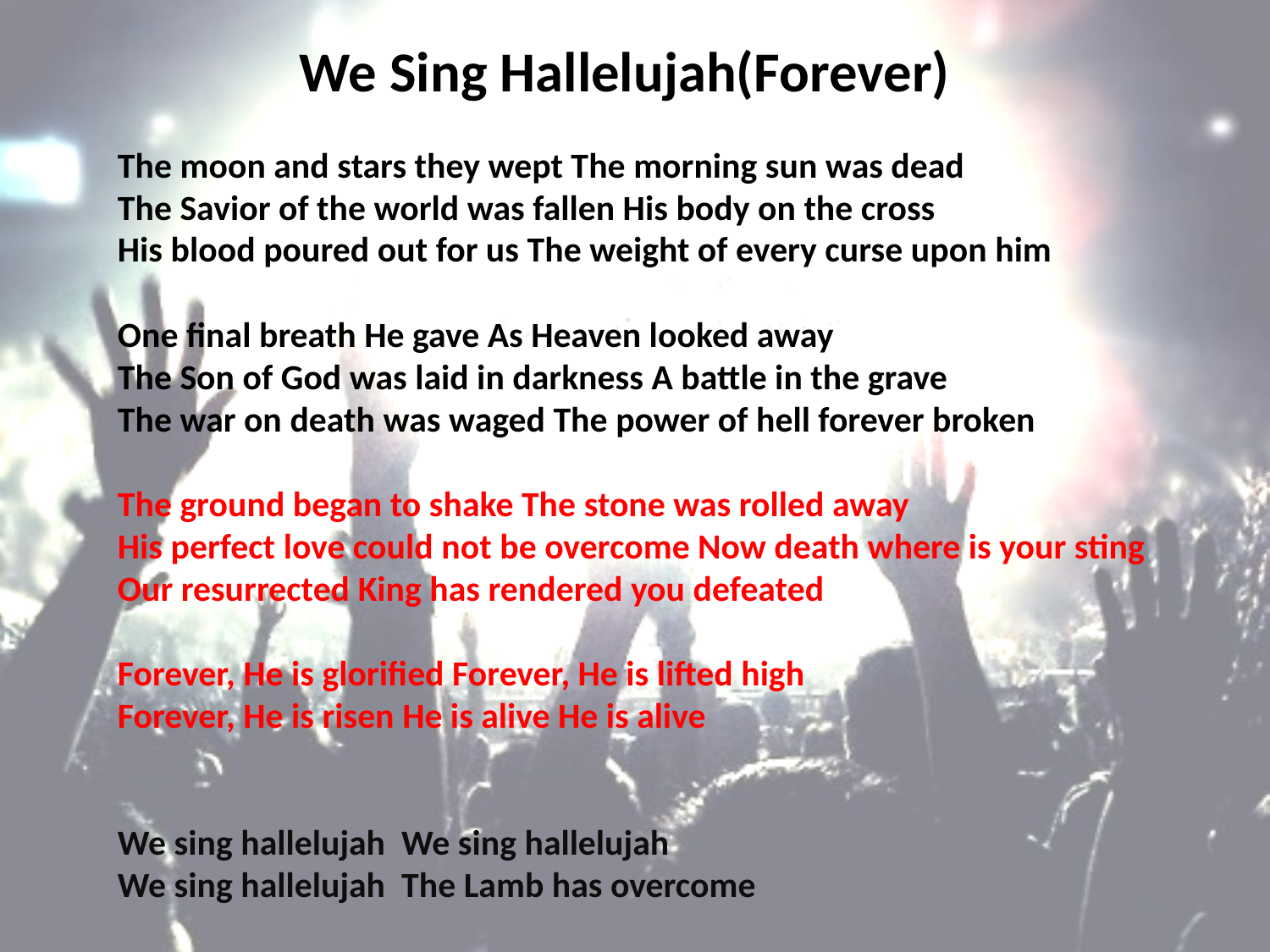

# We Sing Hallelujah(Forever)
The moon and stars they wept The morning sun was dead
The Savior of the world was fallen His body on the cross
His blood poured out for us The weight of every curse upon him
One final breath He gave As Heaven looked away
The Son of God was laid in darkness A battle in the grave
The war on death was waged The power of hell forever broken
The ground began to shake The stone was rolled away
His perfect love could not be overcome Now death where is your sting
Our resurrected King has rendered you defeated
Forever, He is glorified Forever, He is lifted high
Forever, He is risen He is alive He is alive
We sing hallelujah  We sing hallelujah
We sing hallelujah  The Lamb has overcome